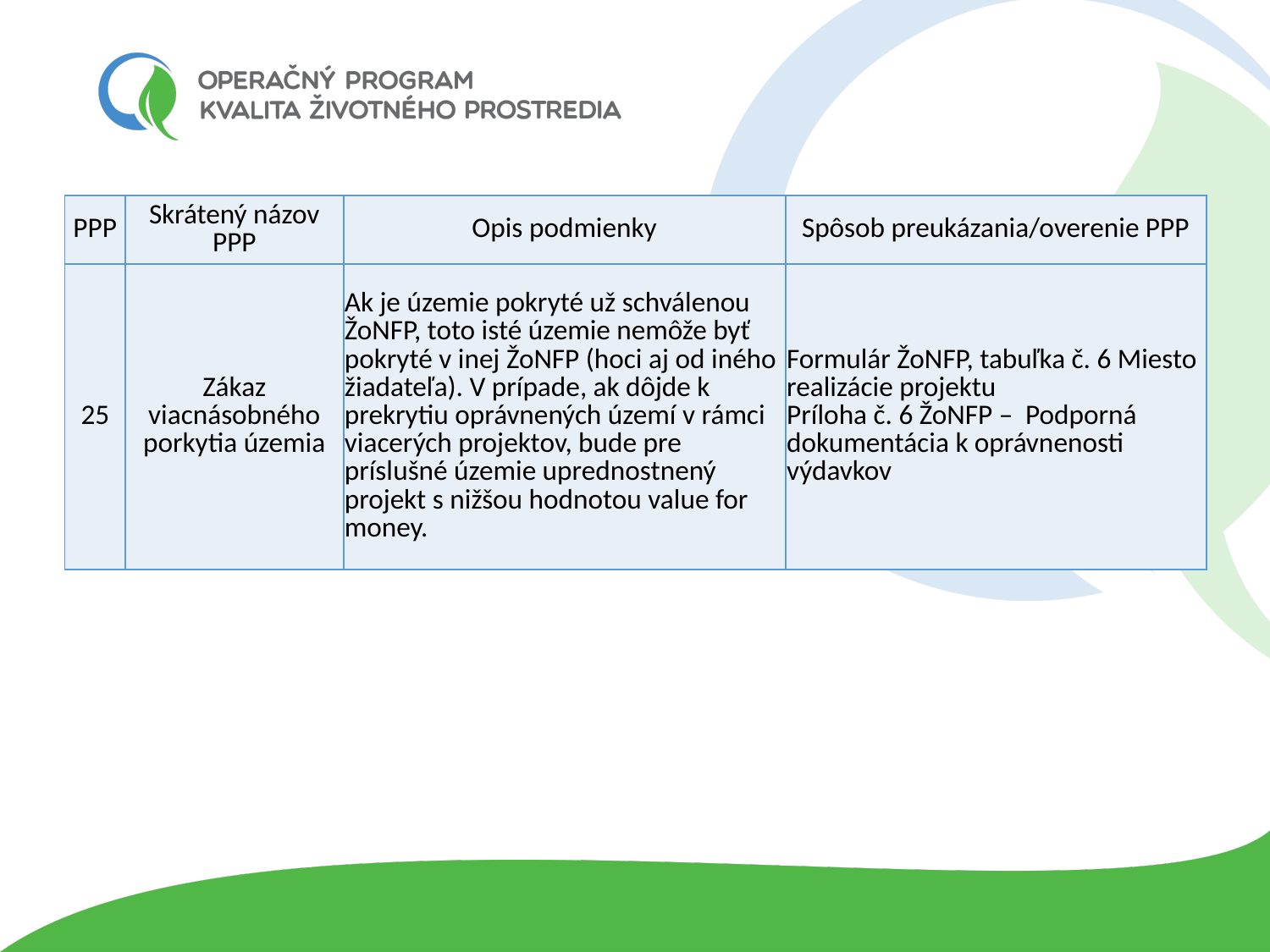

| PPP | Skrátený názov PPP | Opis podmienky | Spôsob preukázania/overenie PPP |
| --- | --- | --- | --- |
| 25 | Zákaz viacnásobného porkytia územia | Ak je územie pokryté už schválenou ŽoNFP, toto isté územie nemôže byť pokryté v inej ŽoNFP (hoci aj od iného žiadateľa). V prípade, ak dôjde k prekrytiu oprávnených území v rámci viacerých projektov, bude pre príslušné územie uprednostnený projekt s nižšou hodnotou value for money. | Formulár ŽoNFP, tabuľka č. 6 Miesto realizácie projektu Príloha č. 6 ŽoNFP – Podporná dokumentácia k oprávnenosti výdavkov |